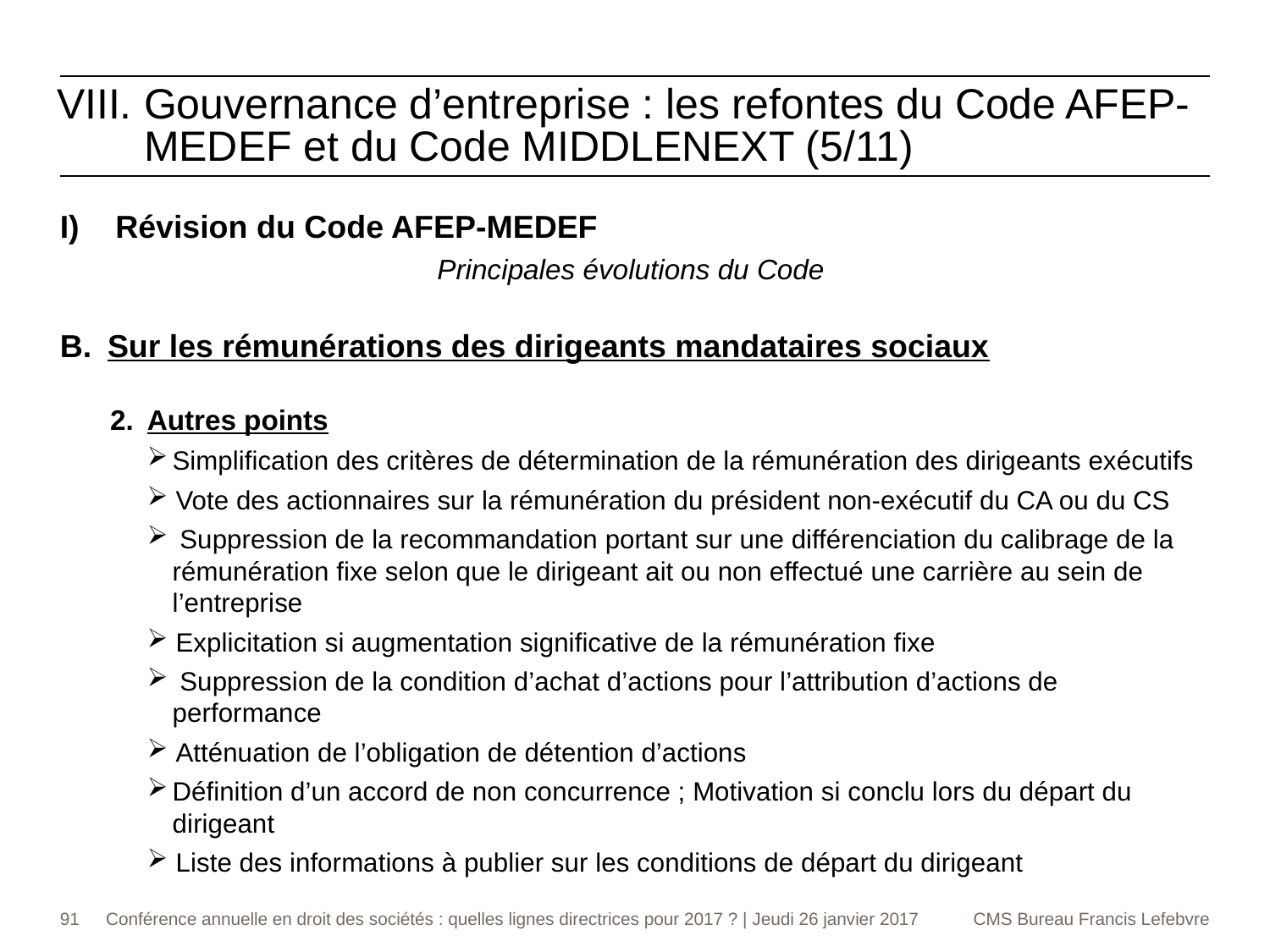

Gouvernance d’entreprise : les refontes du Code AFEP-MEDEF et du Code MIDDLENEXT (5/11)

Révision du Code AFEP-MEDEF
Principales évolutions du Code

Sur les rémunérations des dirigeants mandataires sociaux

Autres points
Simplification des critères de détermination de la rémunération des dirigeants exécutifs
 Vote des actionnaires sur la rémunération du président non-exécutif du CA ou du CS
 Suppression de la recommandation portant sur une différenciation du calibrage de la rémunération fixe selon que le dirigeant ait ou non effectué une carrière au sein de l’entreprise
 Explicitation si augmentation significative de la rémunération fixe
 Suppression de la condition d’achat d’actions pour l’attribution d’actions de performance
 Atténuation de l’obligation de détention d’actions
Définition d’un accord de non concurrence ; Motivation si conclu lors du départ du dirigeant
 Liste des informations à publier sur les conditions de départ du dirigeant

91